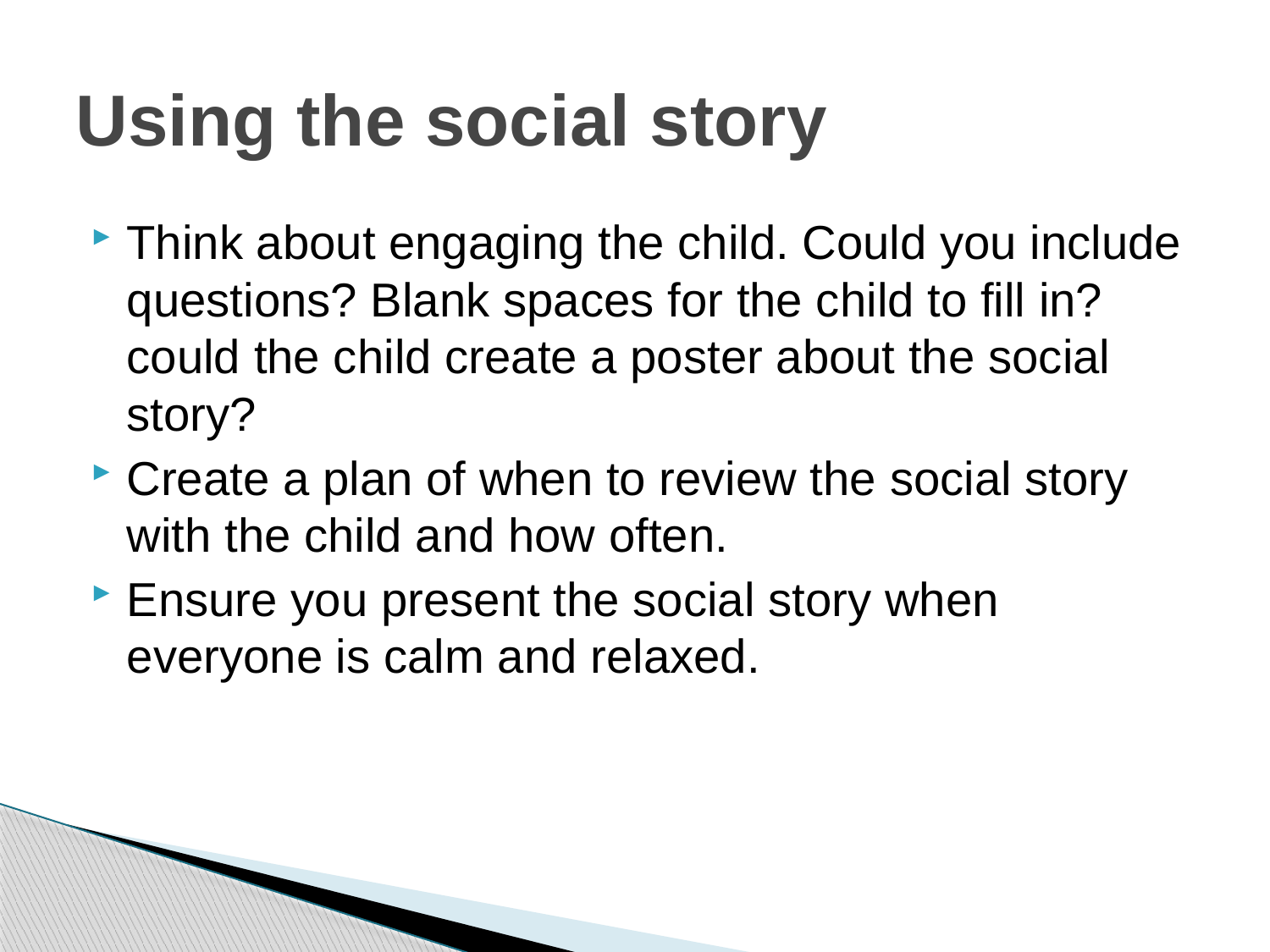

# Using the social story
Think about engaging the child. Could you include questions? Blank spaces for the child to fill in? could the child create a poster about the social story?
Create a plan of when to review the social story with the child and how often.
Ensure you present the social story when everyone is calm and relaxed.